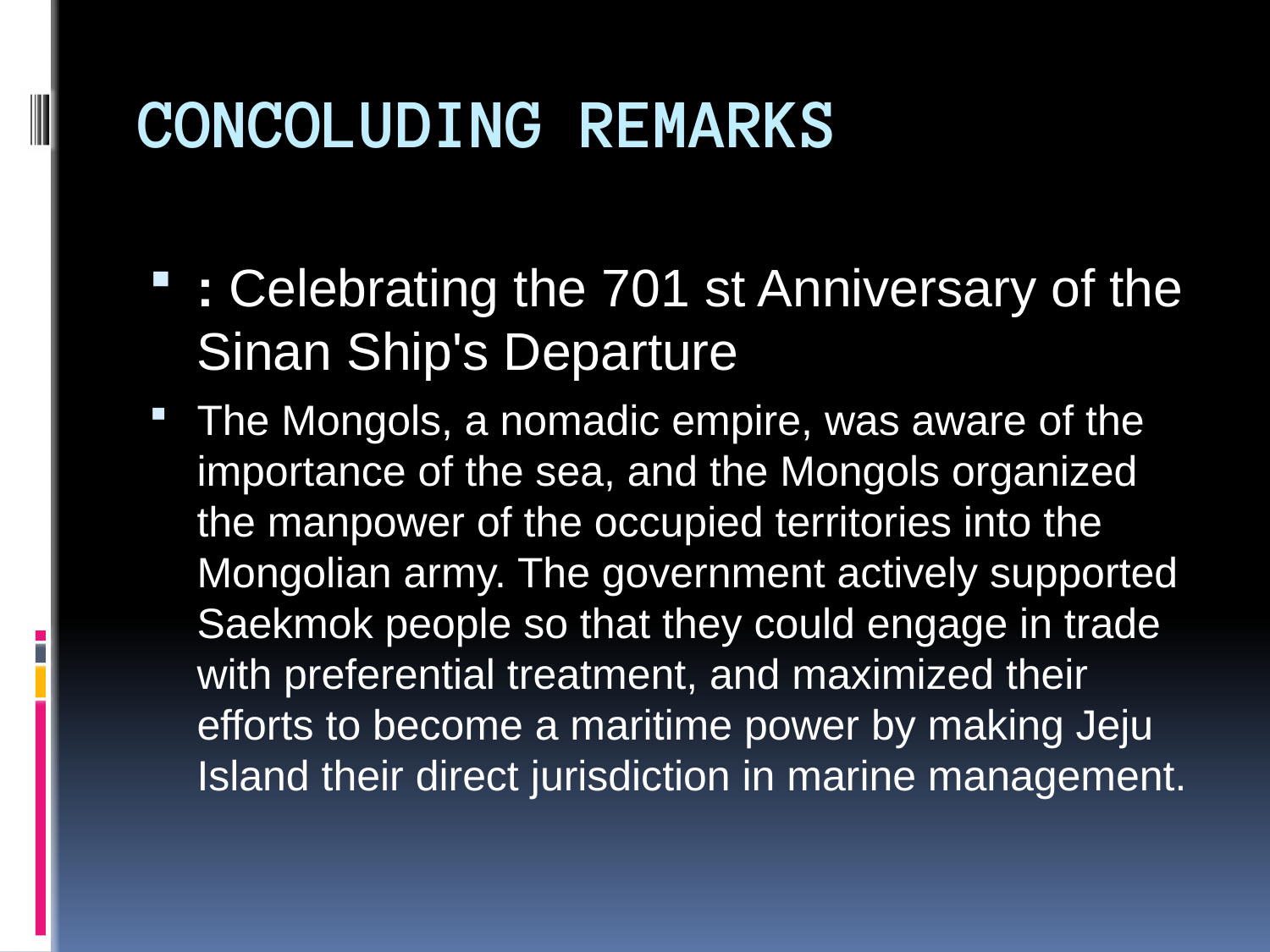

# CONCOLUDING REMARKS
: Celebrating the 701 st Anniversary of the Sinan Ship's Departure
The Mongols, a nomadic empire, was aware of the importance of the sea, and the Mongols organized the manpower of the occupied territories into the Mongolian army. The government actively supported Saekmok people so that they could engage in trade with preferential treatment, and maximized their efforts to become a maritime power by making Jeju Island their direct jurisdiction in marine management.